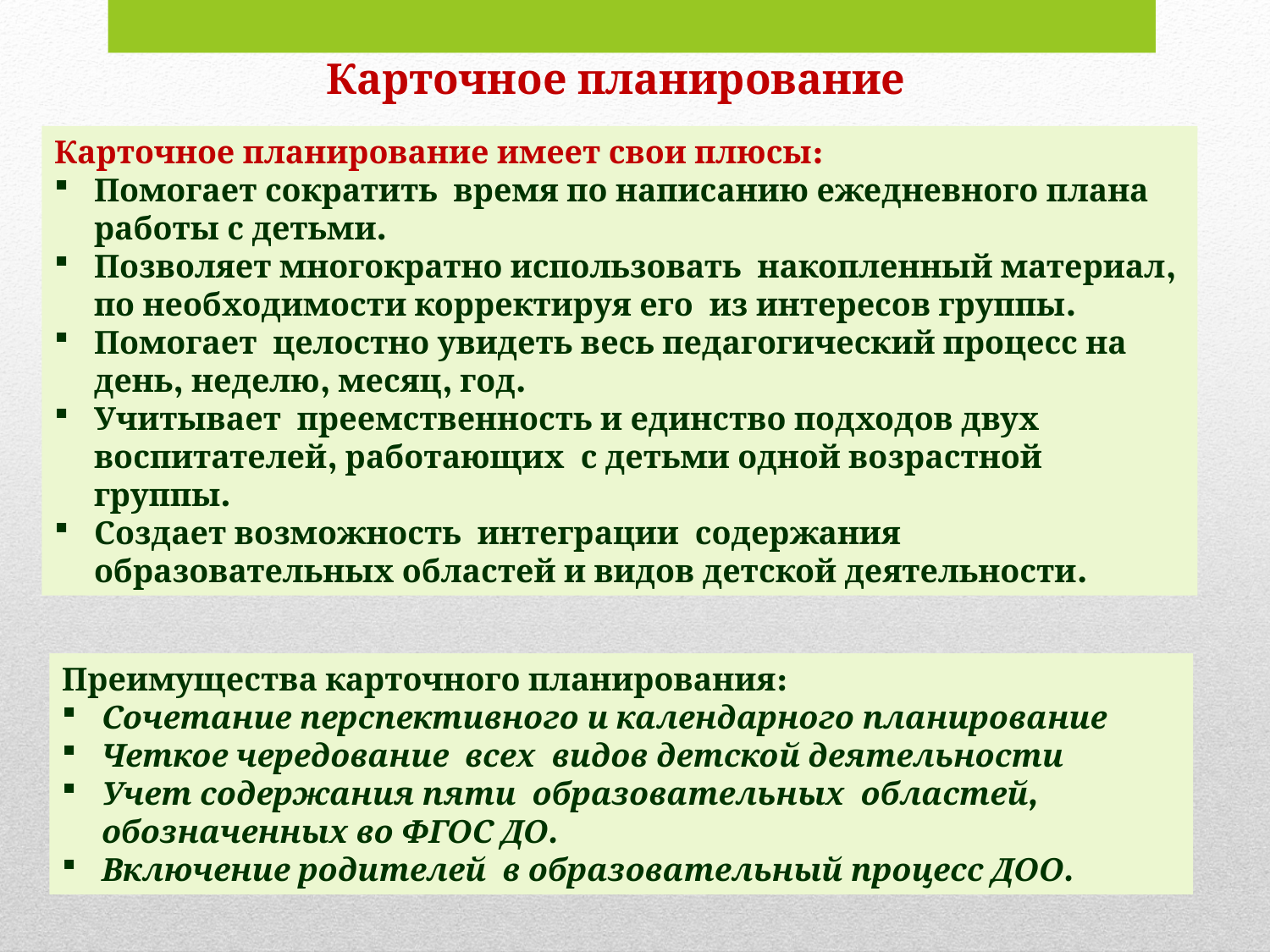

Карточное планирование
Карточное планирование имеет свои плюсы:
Помогает сократить  время по написанию ежедневного плана работы с детьми.
Позволяет многократно использовать  накопленный материал, по необходимости корректируя его  из интересов группы.
Помогает  целостно увидеть весь педагогический процесс на день, неделю, месяц, год.
Учитывает  преемственность и единство подходов двух воспитателей, работающих  с детьми одной возрастной группы.
Создает возможность  интеграции  содержания  образовательных областей и видов детской деятельности.
Преимущества карточного планирования:
Сочетание перспективного и календарного планирование
Четкое чередование  всех  видов детской деятельности
Учет содержания пяти  образовательных  областей, обозначенных во ФГОС ДО.
Включение родителей  в образовательный процесс ДОО.